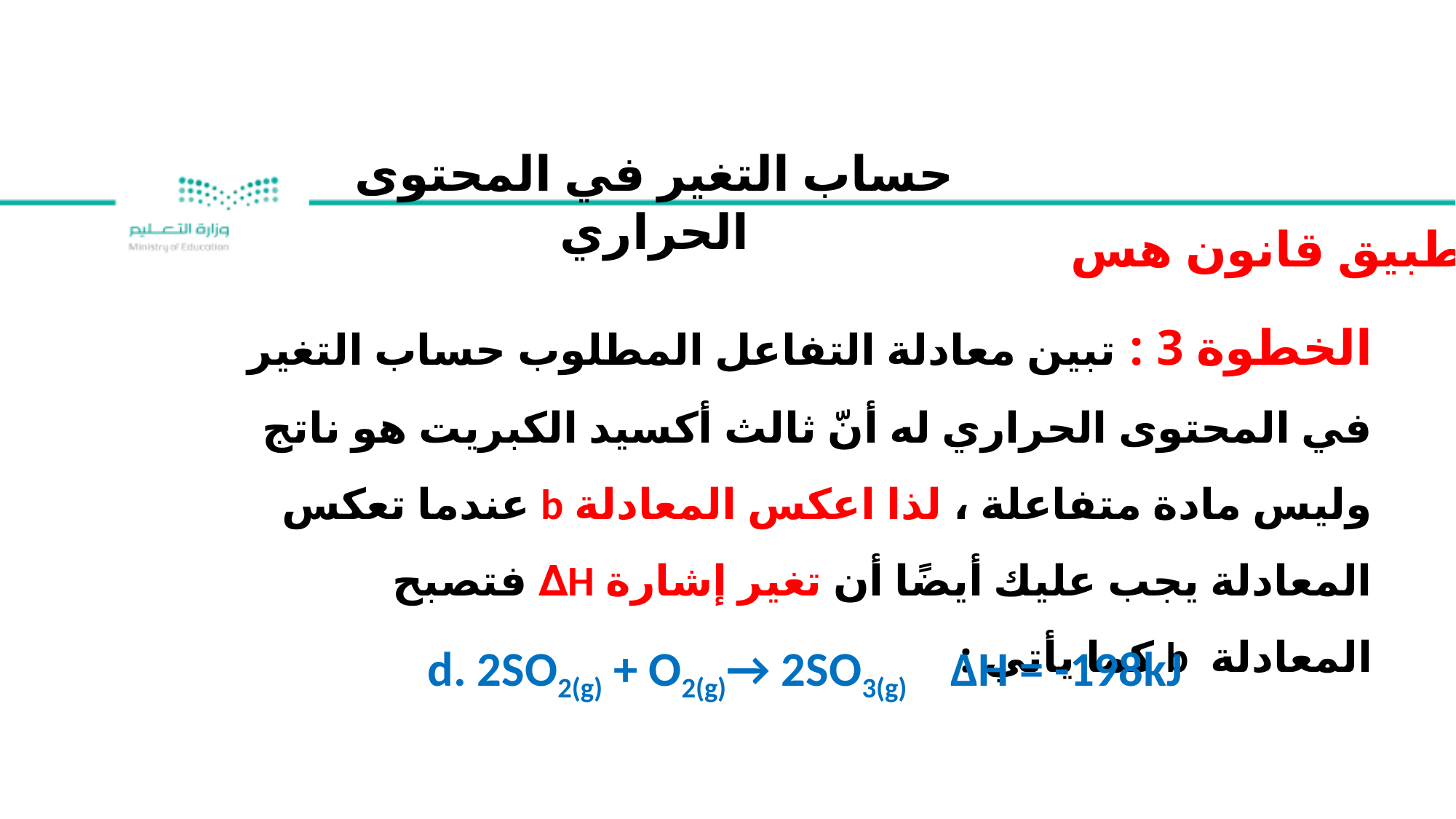

حساب التغير في المحتوى الحراري
تطبيق قانون هس
الخطوة 3 : تبين معادلة التفاعل المطلوب حساب التغير في المحتوى الحراري له أنّ ثالث أكسيد الكبريت هو ناتج وليس مادة متفاعلة ، لذا اعكس المعادلة b عندما تعكس المعادلة يجب عليك أيضًا أن تغير إشارة H∆ فتصبح المعادلة  b كما يأتي :
d. 2SO2(g) + O2(g)→ 2SO3(g)    ∆H = -198kJ